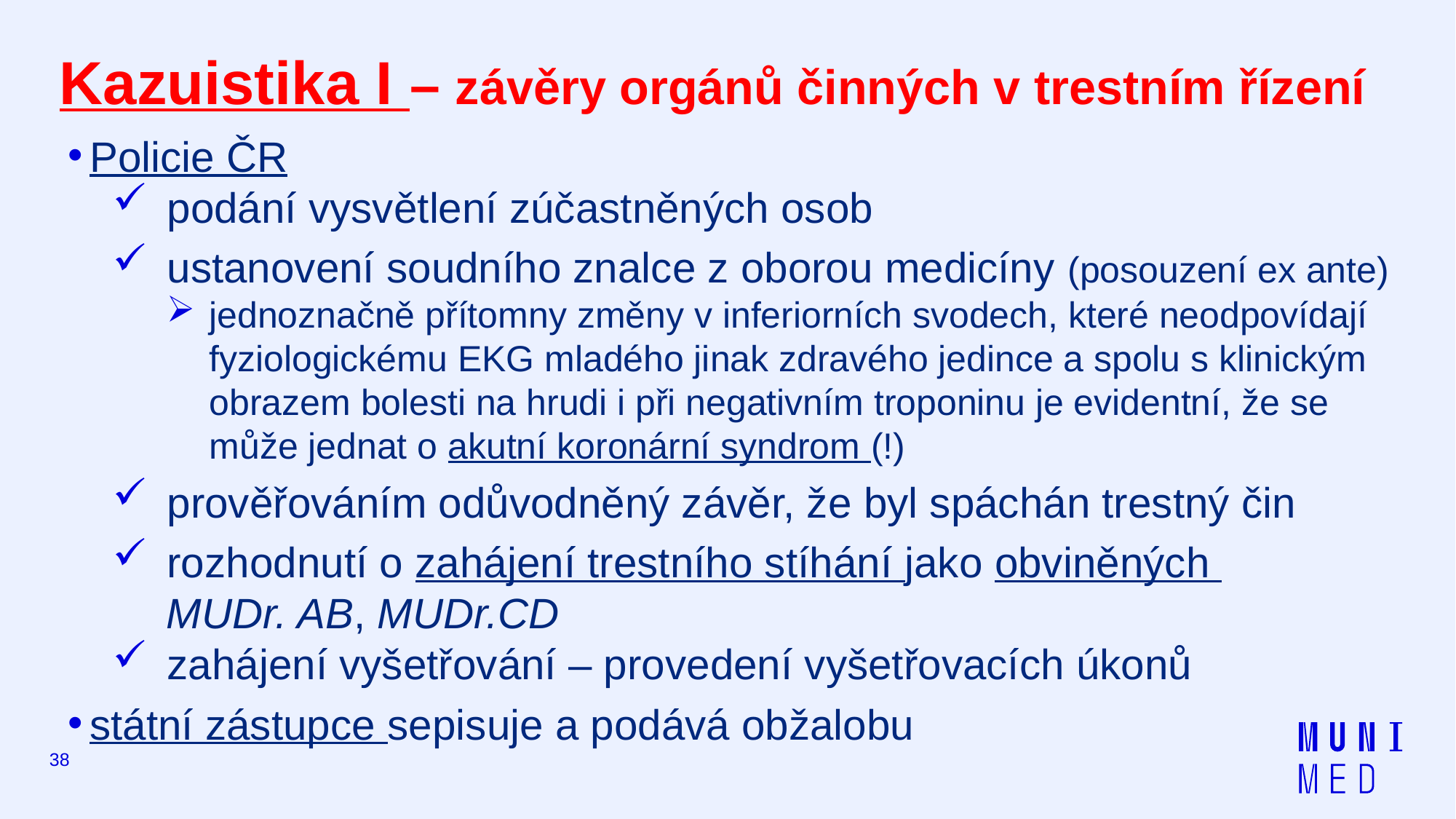

# Kazuistika I – závěry orgánů činných v trestním řízení
Policie ČR
podání vysvětlení zúčastněných osob
ustanovení soudního znalce z oborou medicíny (posouzení ex ante)
jednoznačně přítomny změny v inferiorních svodech, které neodpovídají fyziologickému EKG mladého jinak zdravého jedince a spolu s klinickým obrazem bolesti na hrudi i při negativním troponinu je evidentní, že se může jednat o akutní koronární syndrom (!)
prověřováním odůvodněný závěr, že byl spáchán trestný čin
rozhodnutí o zahájení trestního stíhání jako obviněných
MUDr. AB, MUDr.CD
zahájení vyšetřování – provedení vyšetřovacích úkonů
státní zástupce sepisuje a podává obžalobu

38